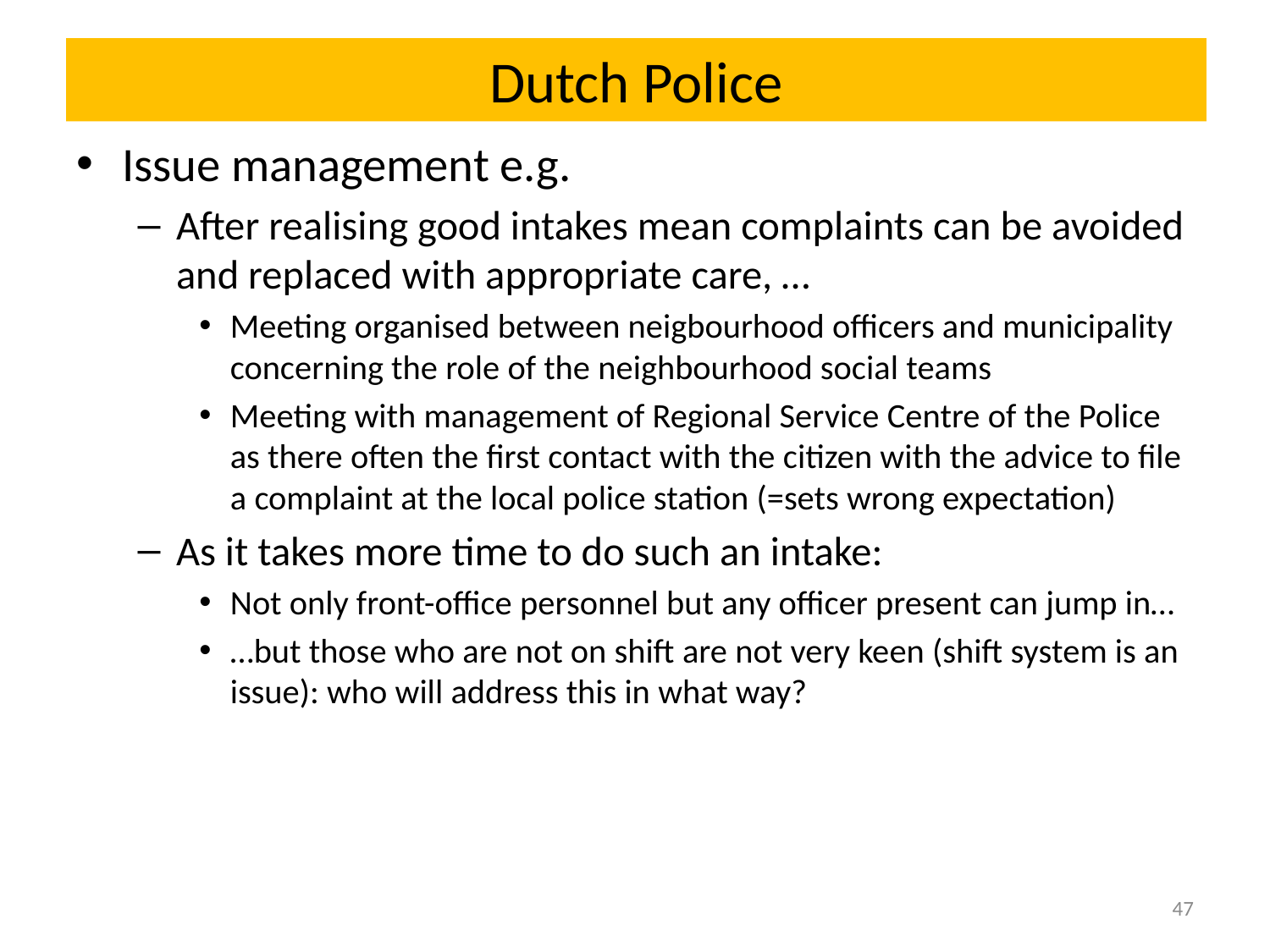

# Dutch Police
Issue management e.g.
After realising good intakes mean complaints can be avoided and replaced with appropriate care, …
Meeting organised between neigbourhood officers and municipality concerning the role of the neighbourhood social teams
Meeting with management of Regional Service Centre of the Police as there often the first contact with the citizen with the advice to file a complaint at the local police station (=sets wrong expectation)
As it takes more time to do such an intake:
Not only front-office personnel but any officer present can jump in…
…but those who are not on shift are not very keen (shift system is an issue): who will address this in what way?
47